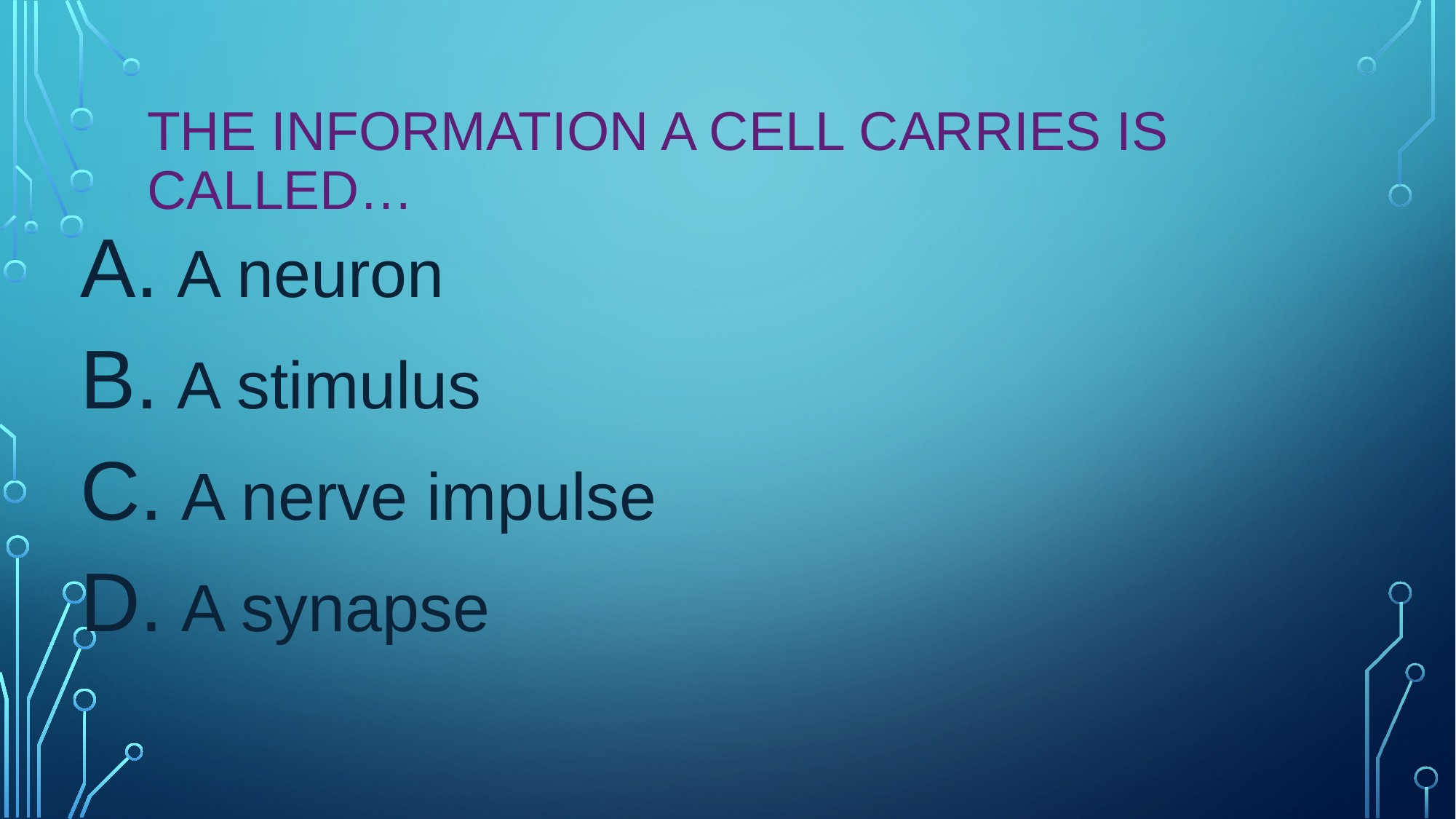

# the information a cell carries is called…
 A neuron
 A stimulus
 A nerve impulse
 A synapse